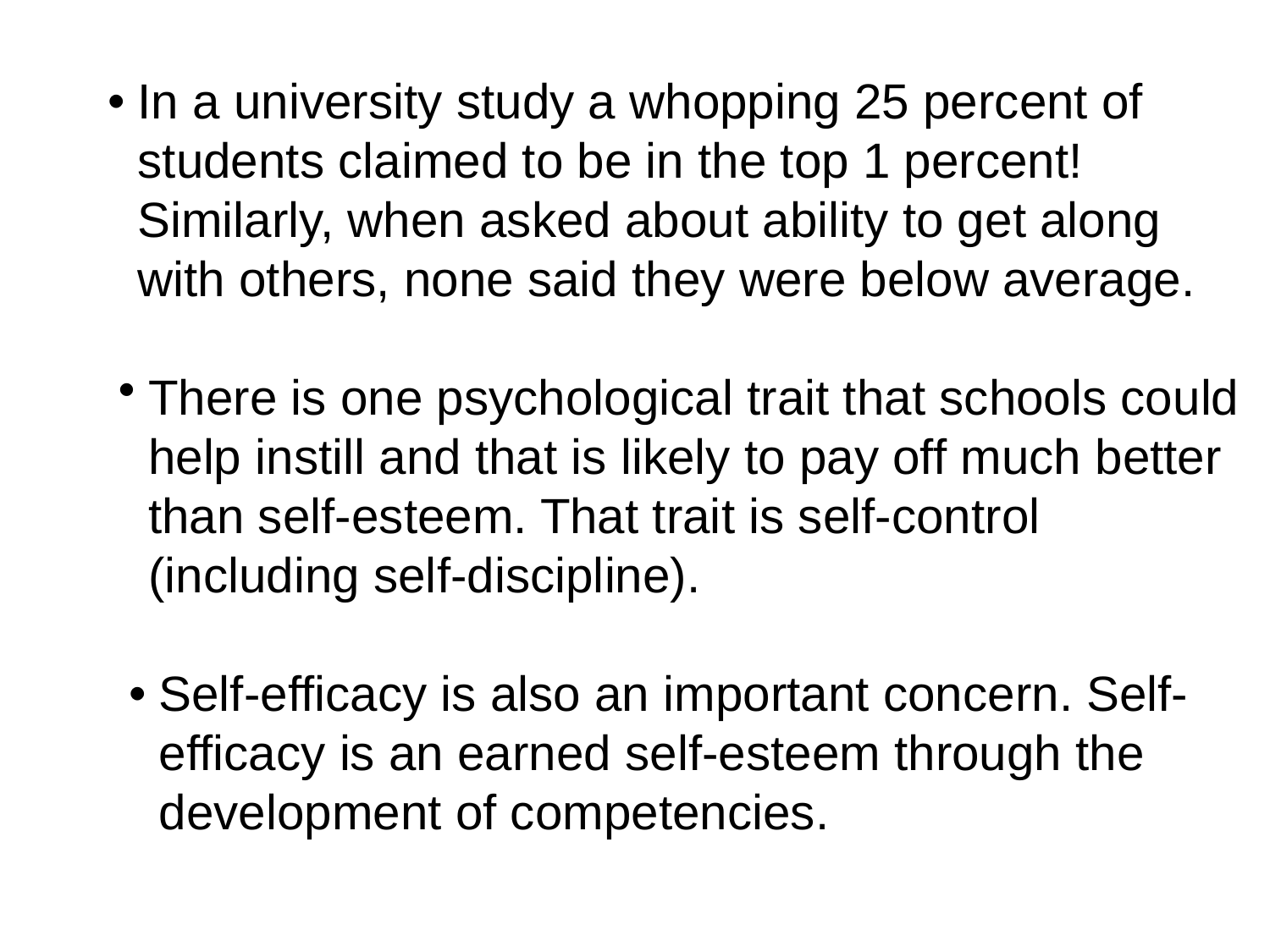

In a university study a whopping 25 percent of students claimed to be in the top 1 percent! Similarly, when asked about ability to get along with others, none said they were below average.
There is one psychological trait that schools could help instill and that is likely to pay off much better than self-esteem. That trait is self-control (including self-discipline).
Self-efficacy is also an important concern. Self-efficacy is an earned self-esteem through the development of competencies.